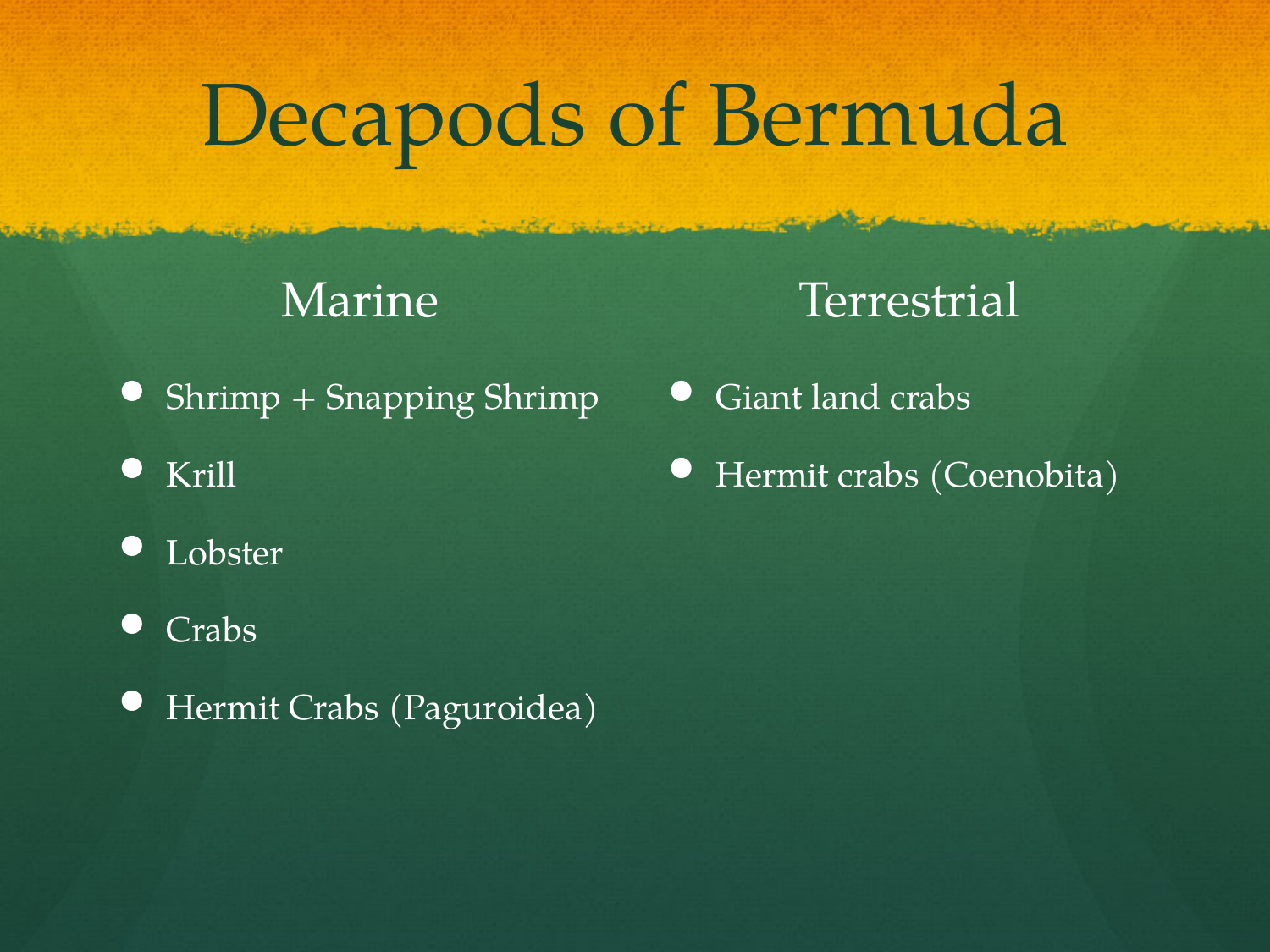

# Decapods of Bermuda
Marine
Terrestrial
Shrimp + Snapping Shrimp
Krill
Lobster
Crabs
Hermit Crabs (Paguroidea)
Giant land crabs
Hermit crabs (Coenobita)